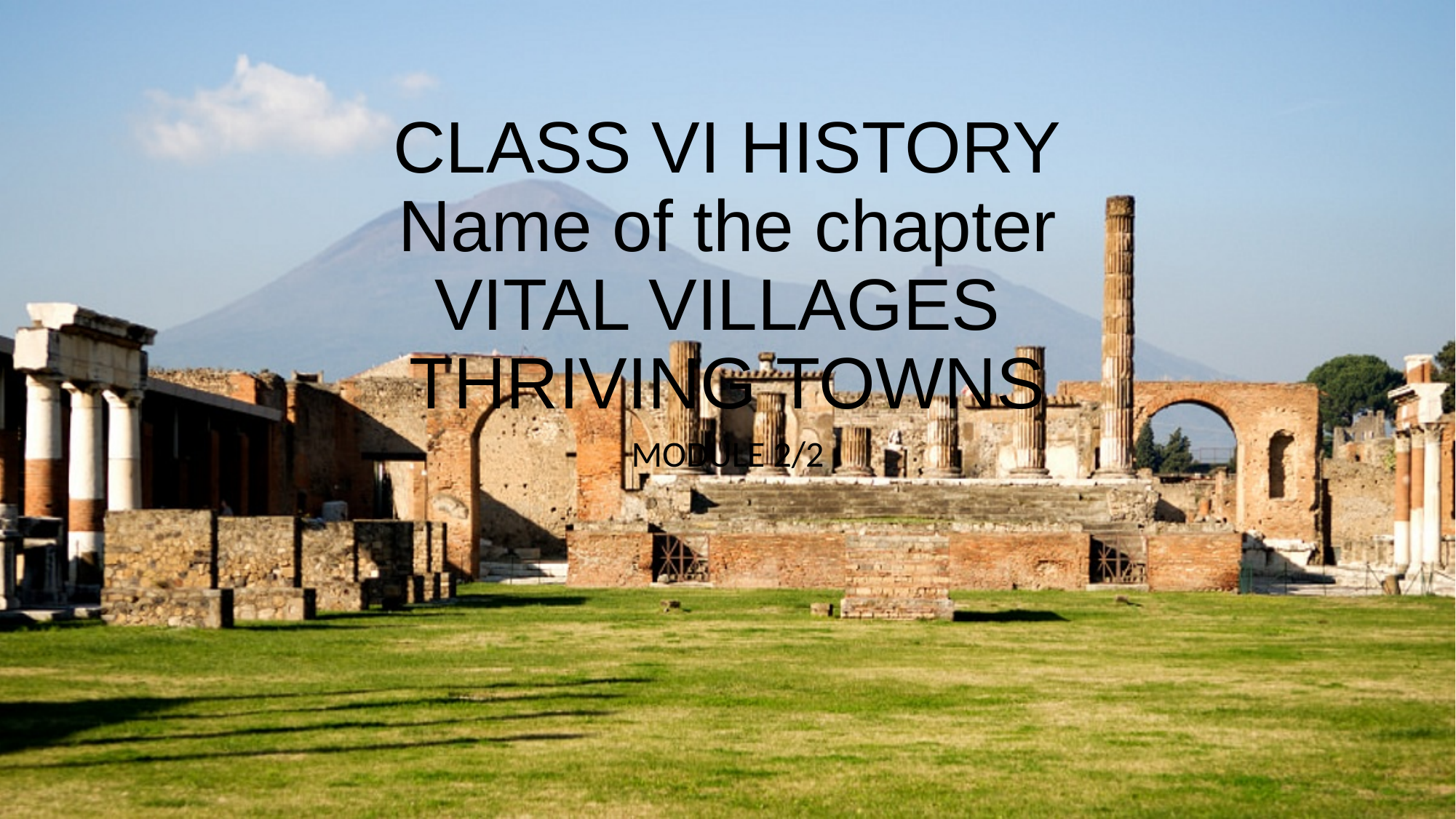

# CLASS VI HISTORY Name of the chapter VITAL VILLAGES THRIVING TOWNS
MODULE 2/2